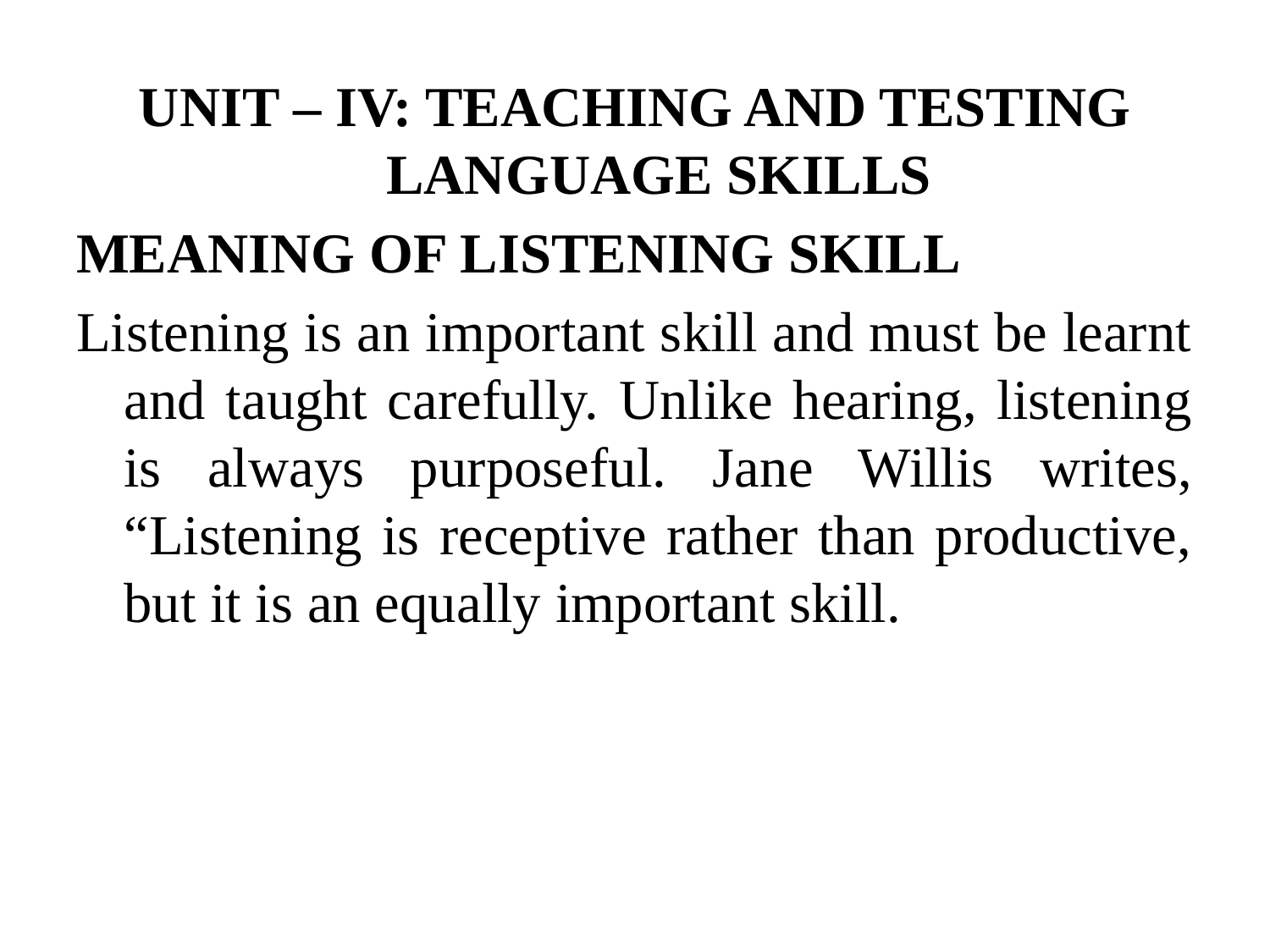

UNIT – IV: TEACHING AND TESTING LANGUAGE SKILLS
MEANING OF LISTENING SKILL
Listening is an important skill and must be learnt and taught carefully. Unlike hearing, listening is always purposeful. Jane Willis writes, “Listening is receptive rather than productive, but it is an equally important skill.